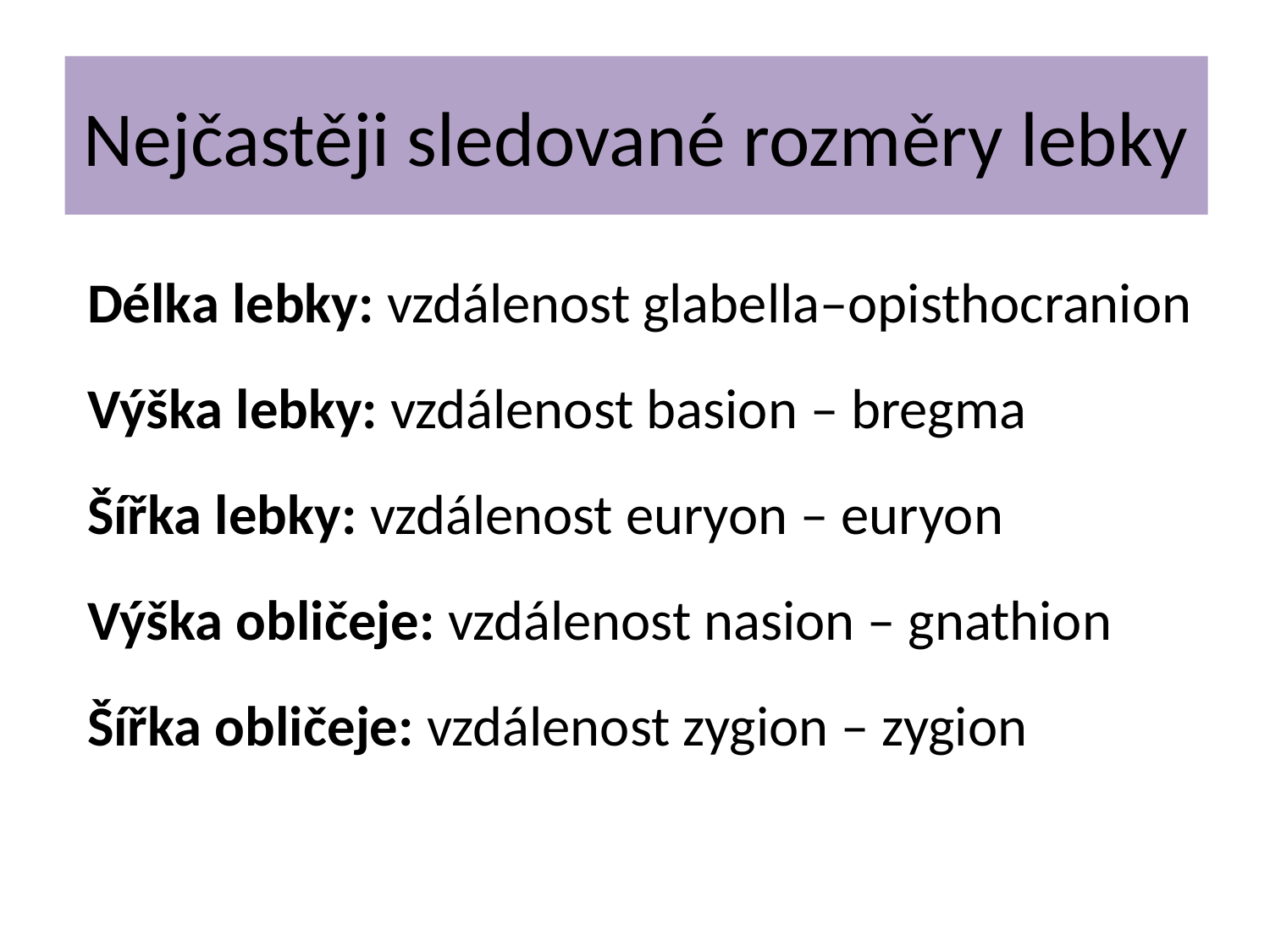

Nejčastěji sledované rozměry lebky
Délka lebky: vzdálenost glabella–opisthocranion
Výška lebky: vzdálenost basion – bregma
Šířka lebky: vzdálenost euryon – euryon
Výška obličeje: vzdálenost nasion – gnathion
Šířka obličeje: vzdálenost zygion – zygion